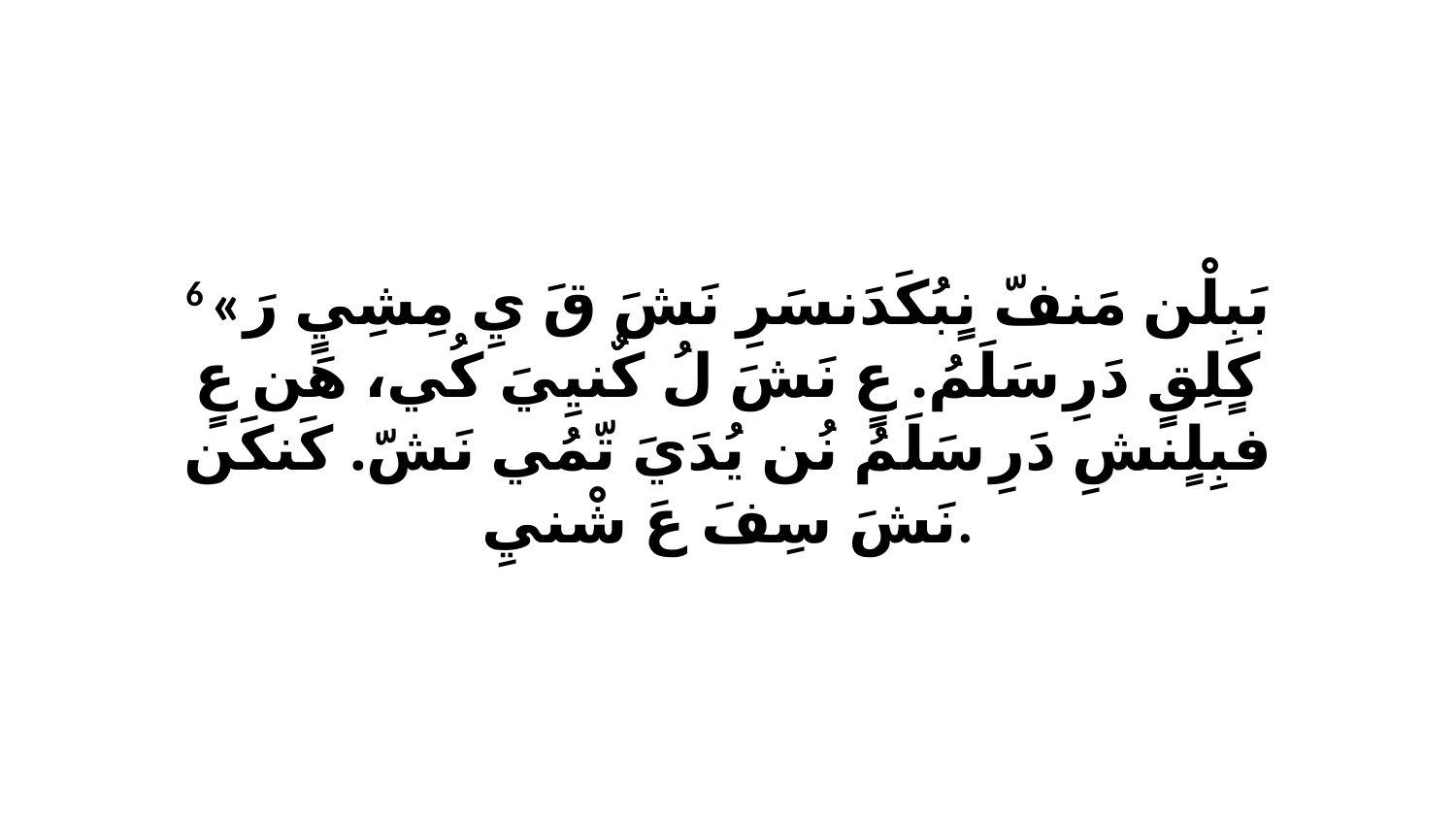

6 «بَبِلْن مَنفّ نٍبُكَدَنسَرِ نَشَ قَ يِ مِشِيٍ رَ كٍلِقٍ دَرِ سَلَمُ. عٍ نَشَ لُ كٌنيِيَ كُي، هَن عٍ فبِلٍنشِ دَرِ سَلَمُ نُن يُدَيَ تّمُي نَشّ. كَنكَن نَشَ سِفَ عَ شْنيِ.